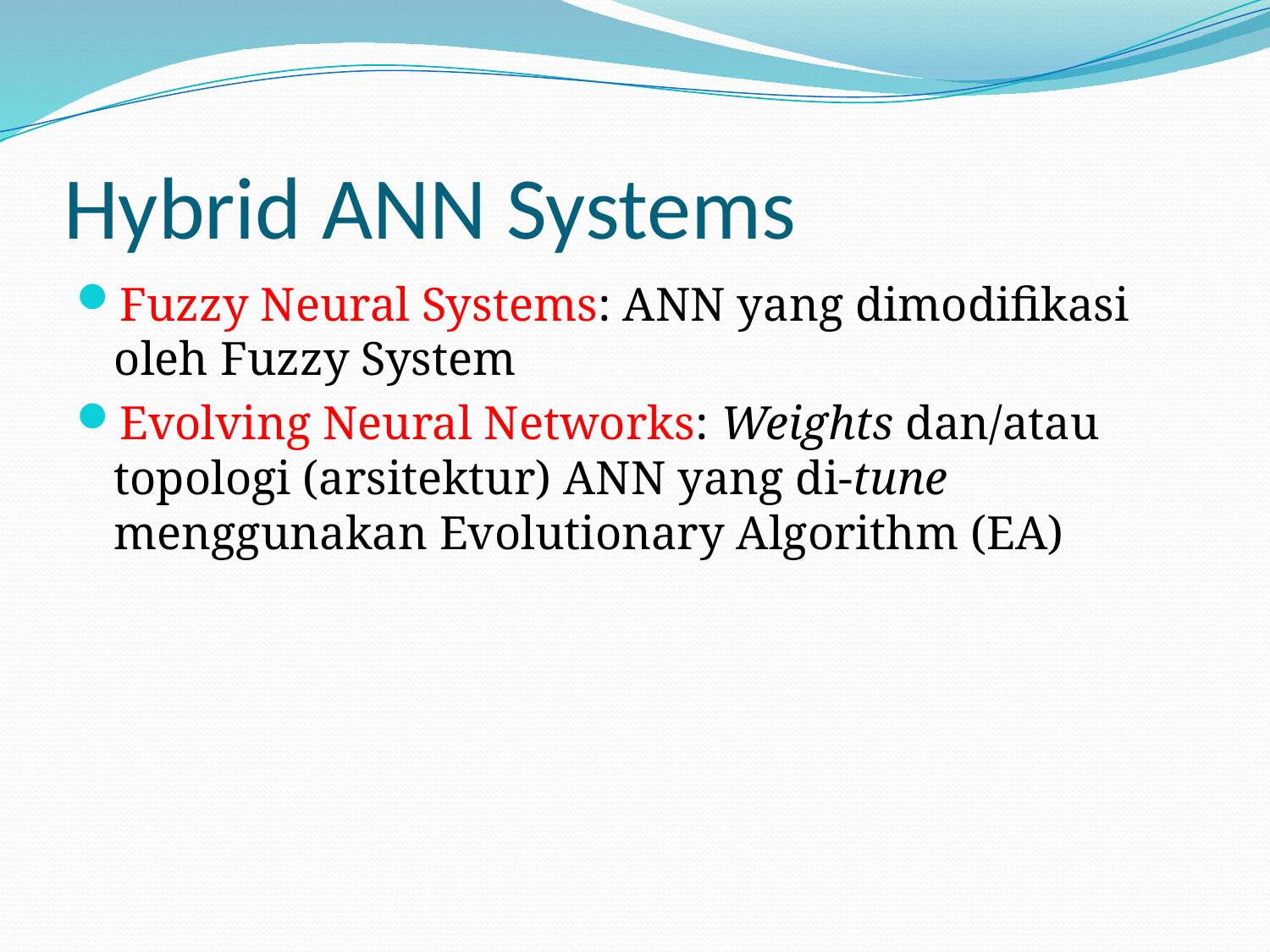

# Hybrid ANN Systems
Fuzzy Neural Systems: ANN yang dimodifikasi oleh Fuzzy System
Evolving Neural Networks: Weights dan/atau topologi (arsitektur) ANN yang di-tune menggunakan Evolutionary Algorithm (EA)